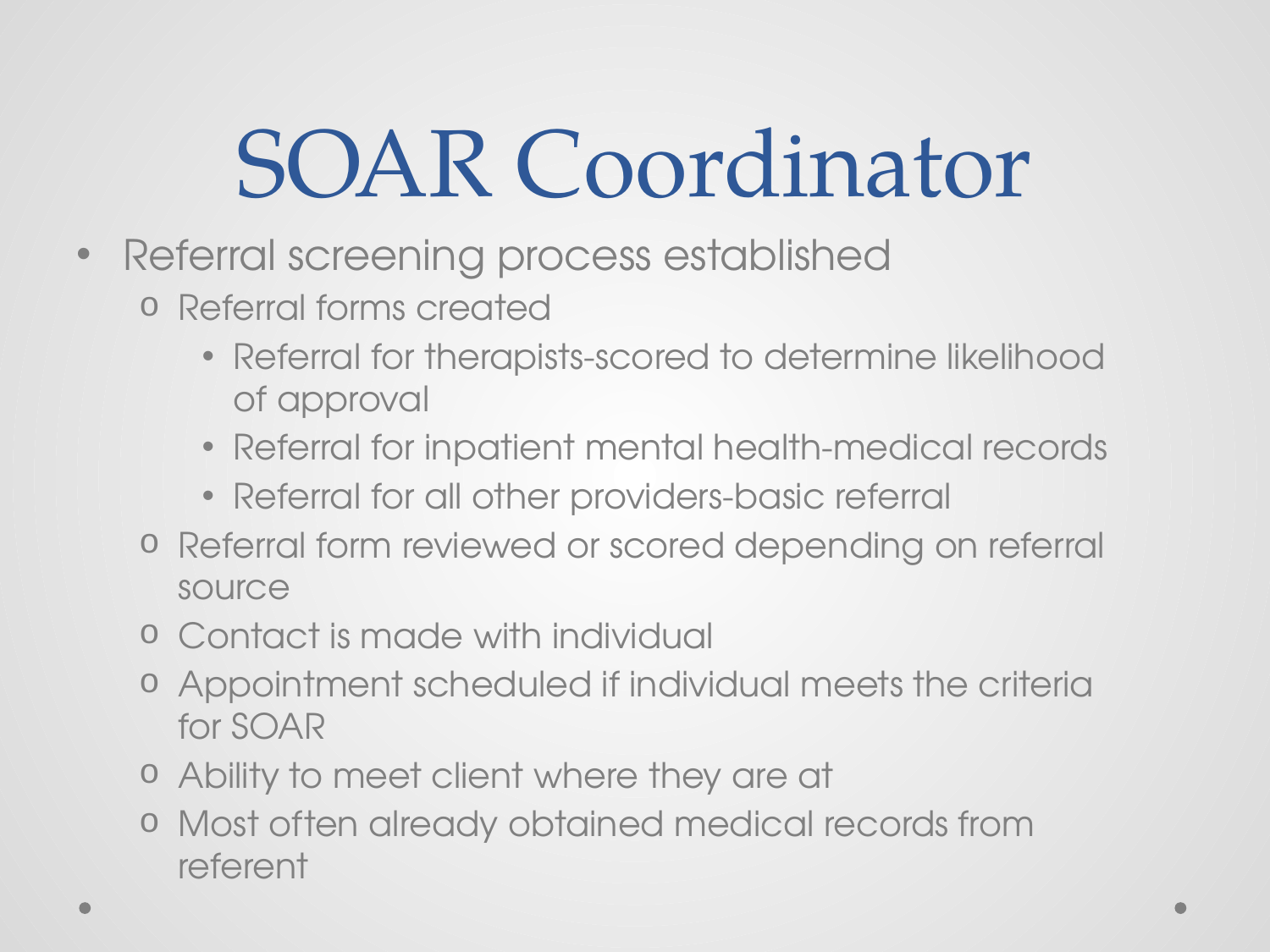

# SOAR Coordinator
Referral screening process established
Referral forms created
Referral for therapists-scored to determine likelihood of approval
Referral for inpatient mental health-medical records
Referral for all other providers-basic referral
Referral form reviewed or scored depending on referral source
Contact is made with individual
Appointment scheduled if individual meets the criteria for SOAR
Ability to meet client where they are at
Most often already obtained medical records from referent